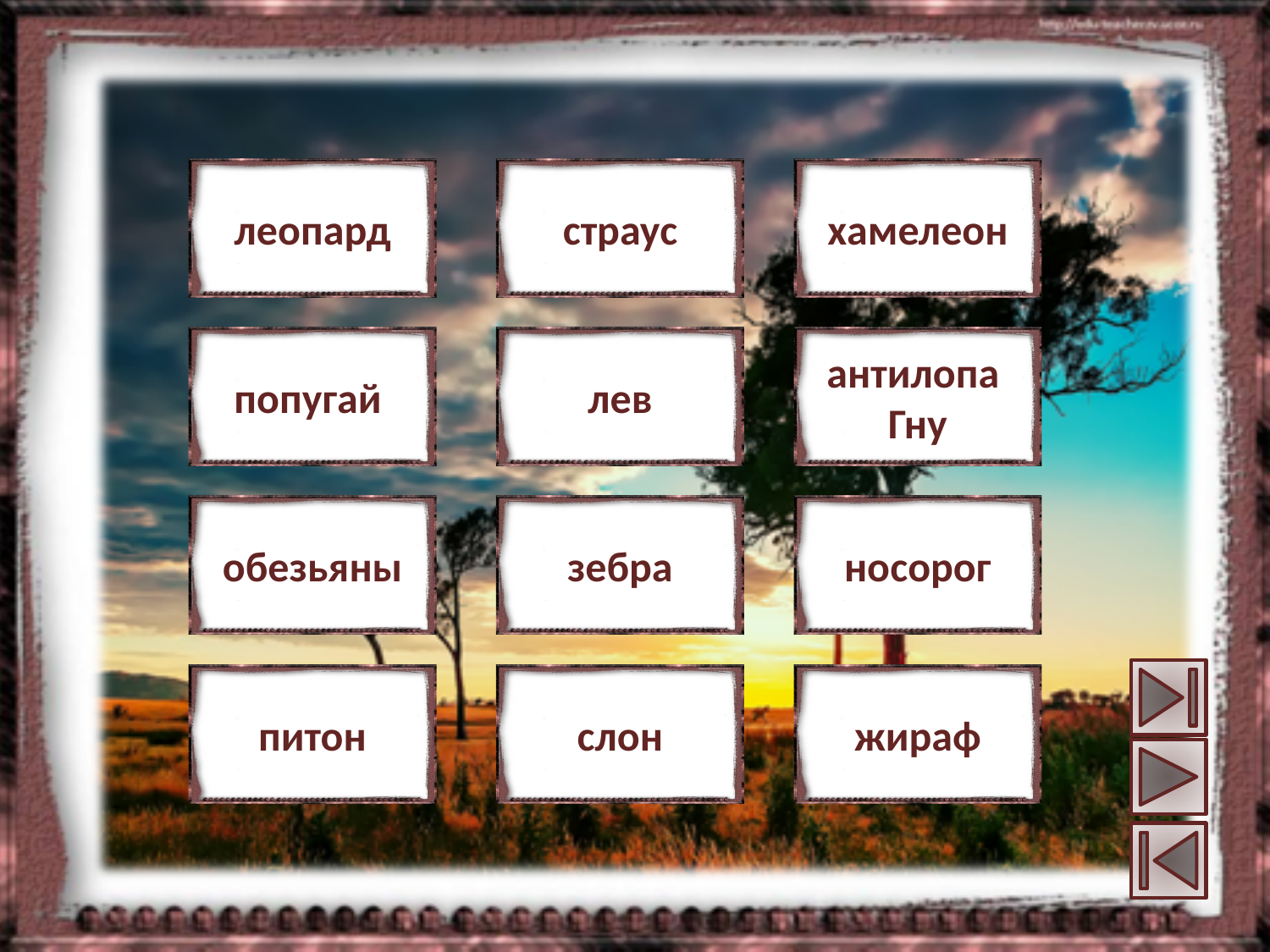

леопард
страус
хамелеон
попугай
лев
антилопа
Гну
обезьяны
зебра
носорог

питон
слон
жираф